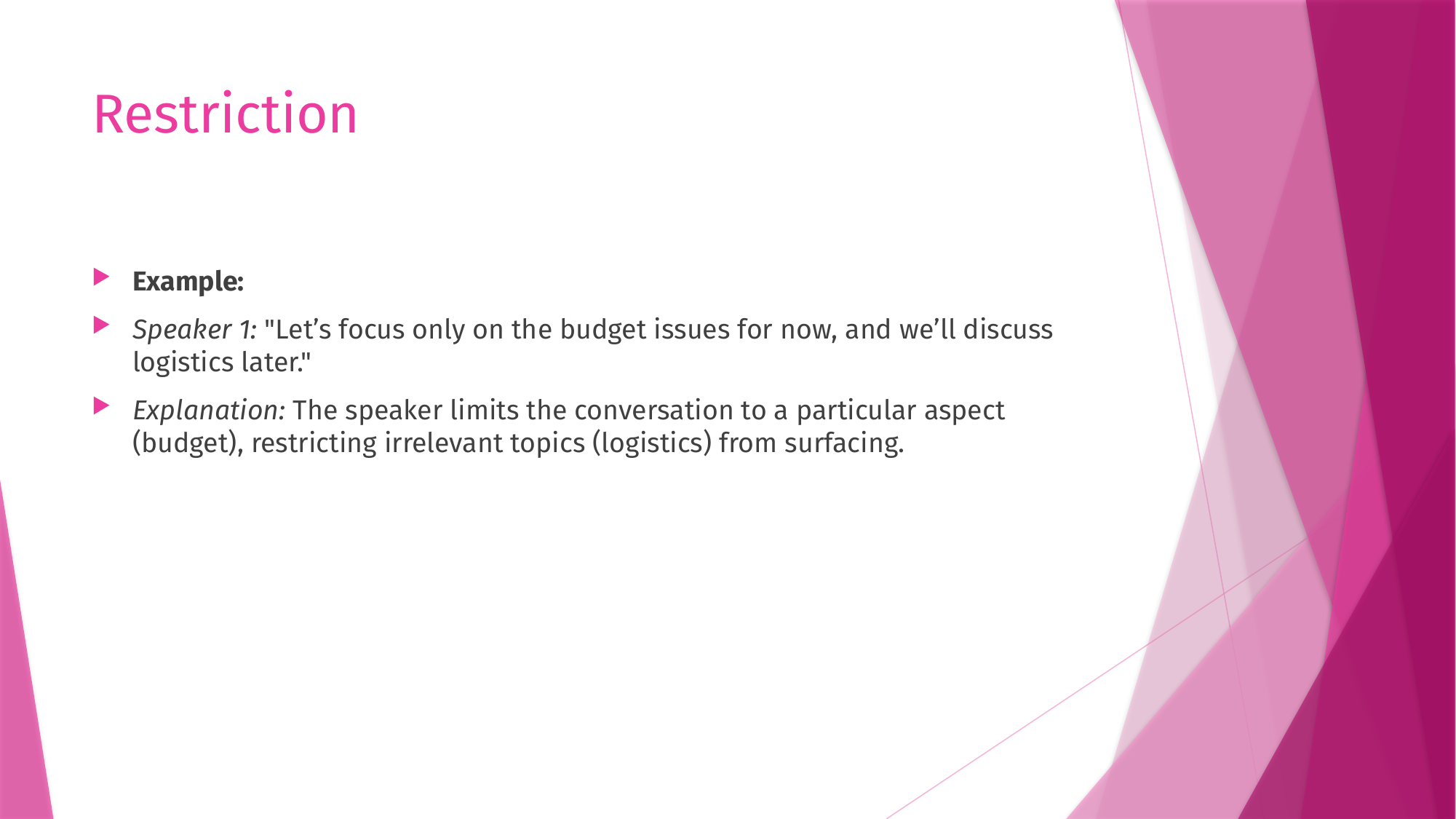

# Restriction
Example:
Speaker 1: "Let’s focus only on the budget issues for now, and we’ll discuss logistics later."
Explanation: The speaker limits the conversation to a particular aspect (budget), restricting irrelevant topics (logistics) from surfacing.